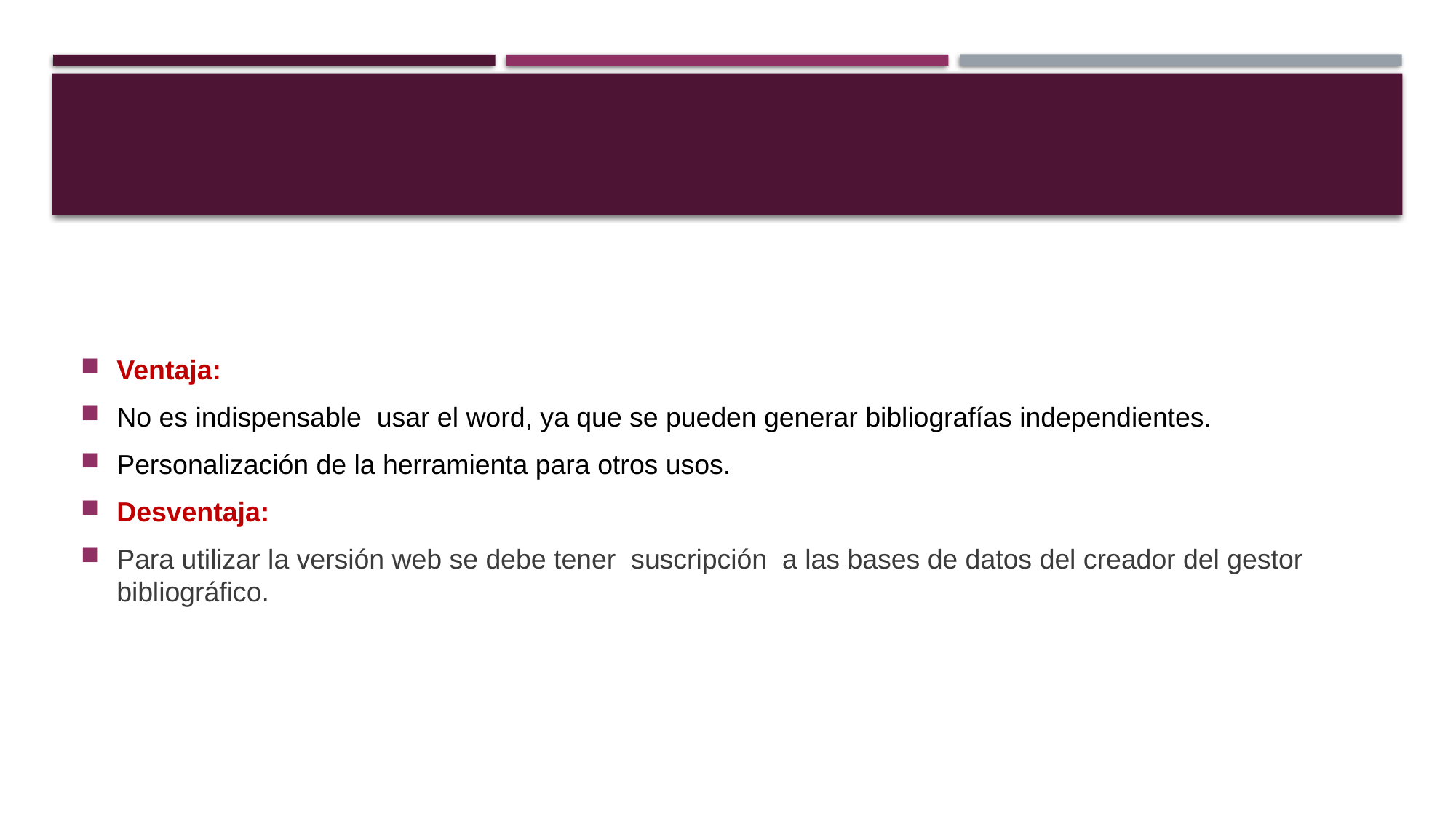

Ventaja:
No es indispensable  usar el word, ya que se pueden generar bibliografías independientes.
Personalización de la herramienta para otros usos.
Desventaja:
Para utilizar la versión web se debe tener  suscripción  a las bases de datos del creador del gestor bibliográfico.